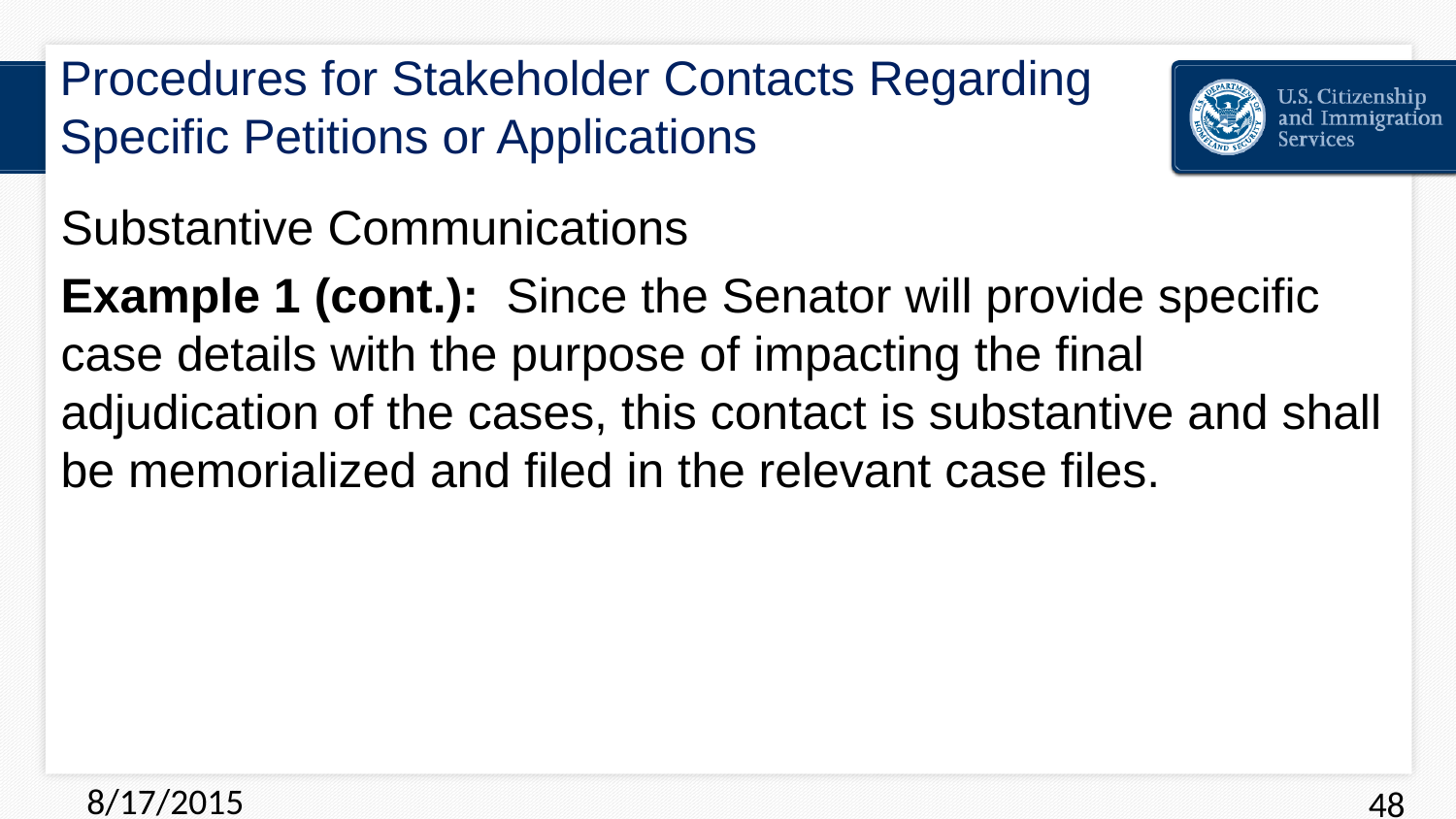

# Procedures for Stakeholder Contacts Regarding Specific Petitions or Applications
Substantive Communications
Example 1 (cont.):  Since the Senator will provide specific case details with the purpose of impacting the final adjudication of the cases, this contact is substantive and shall be memorialized and filed in the relevant case files.

8/17/2015
48